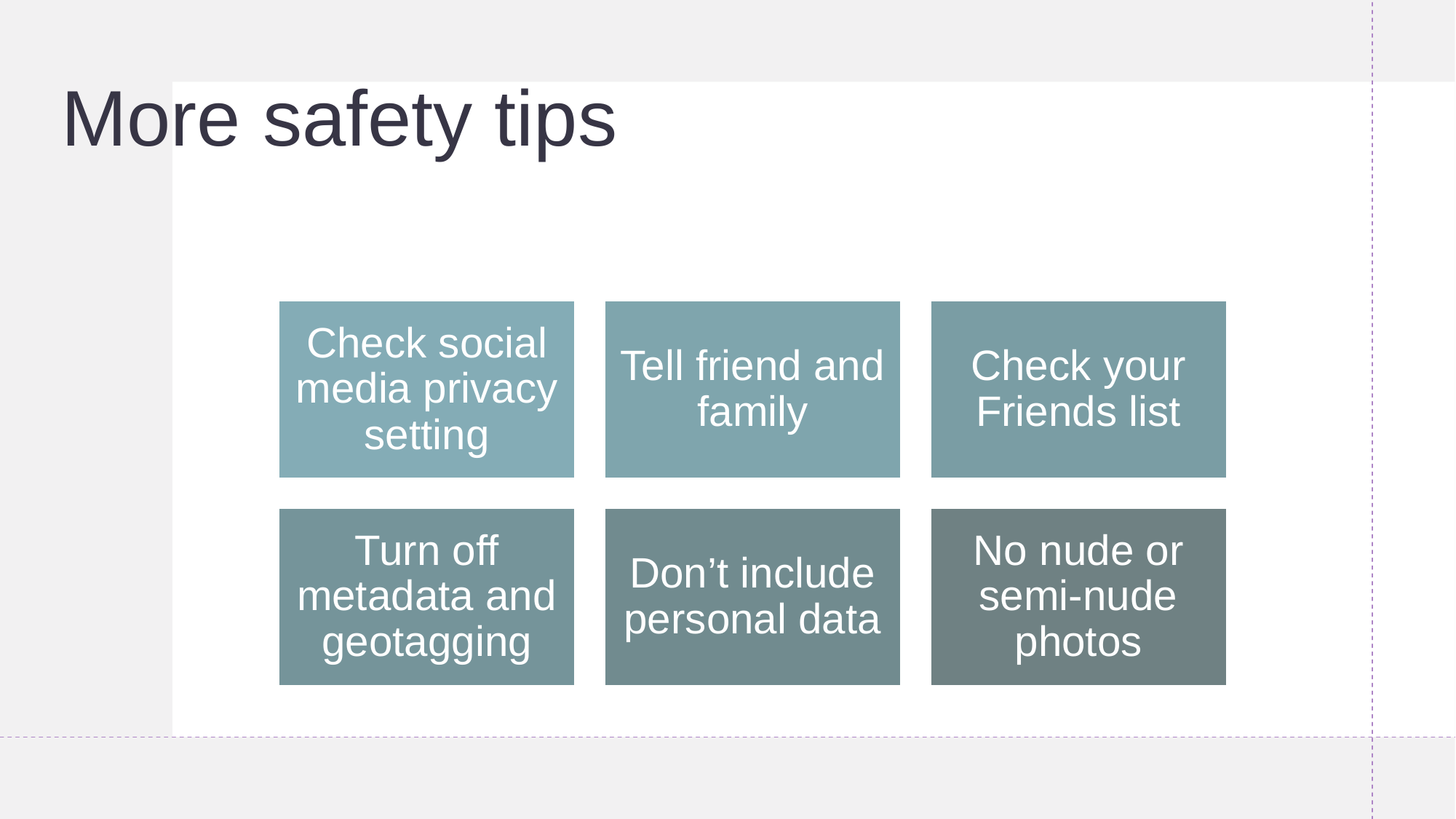

# More safety tips

Check social media privacy setting
Tell friend and family
Check your Friends list
Turn off metadata and geotagging
Don’t include personal data
No nude or semi-nude photos